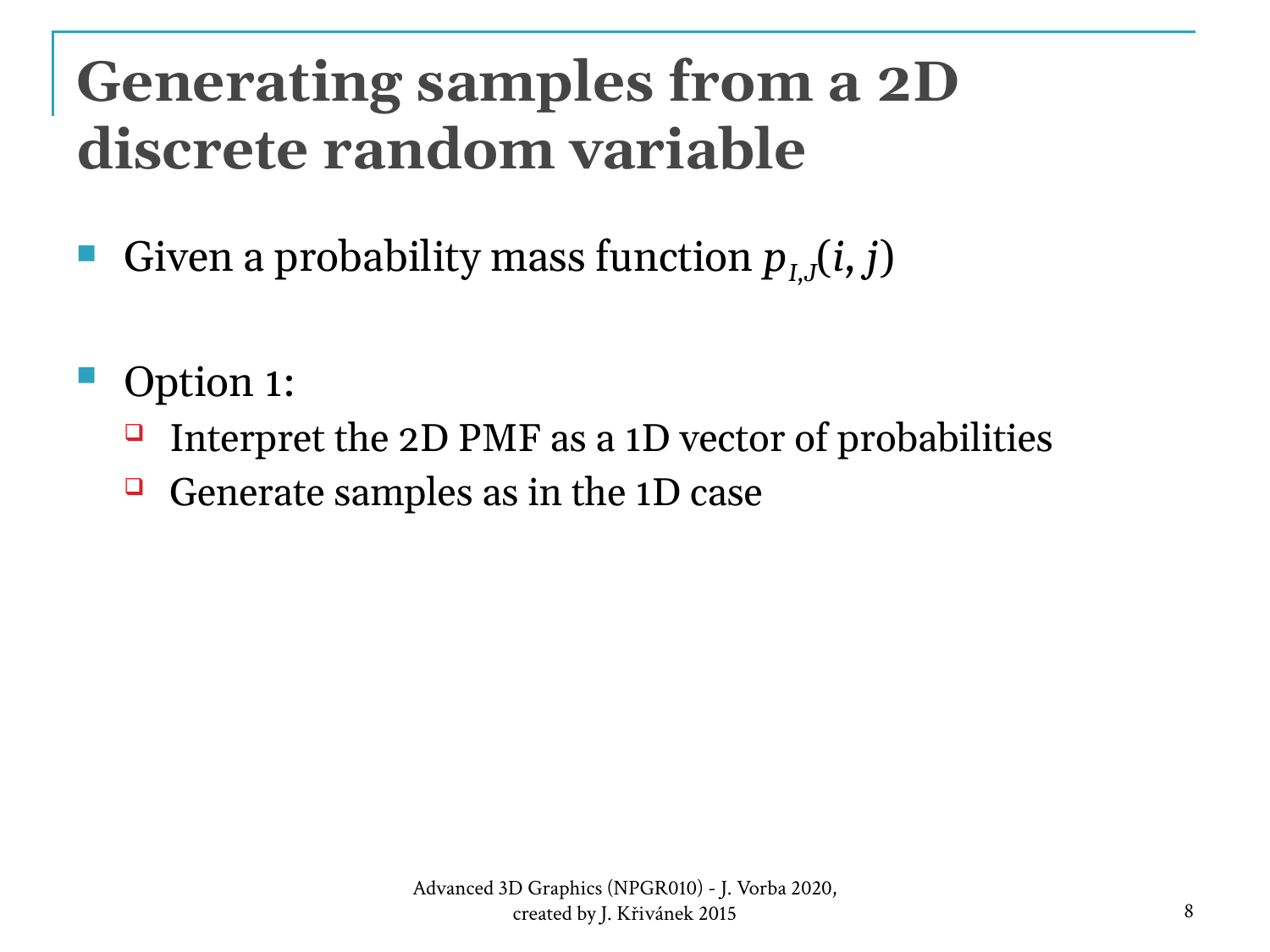

# Generating samples from a 2D discrete random variable
Given a probability mass function pI,J(i, j)

Option 1:
Interpret the 2D PMF as a 1D vector of probabilities
Generate samples as in the 1D case
8
Advanced 3D Graphics (NPGR010) - J. Vorba 2020, created by J. Křivánek 2015